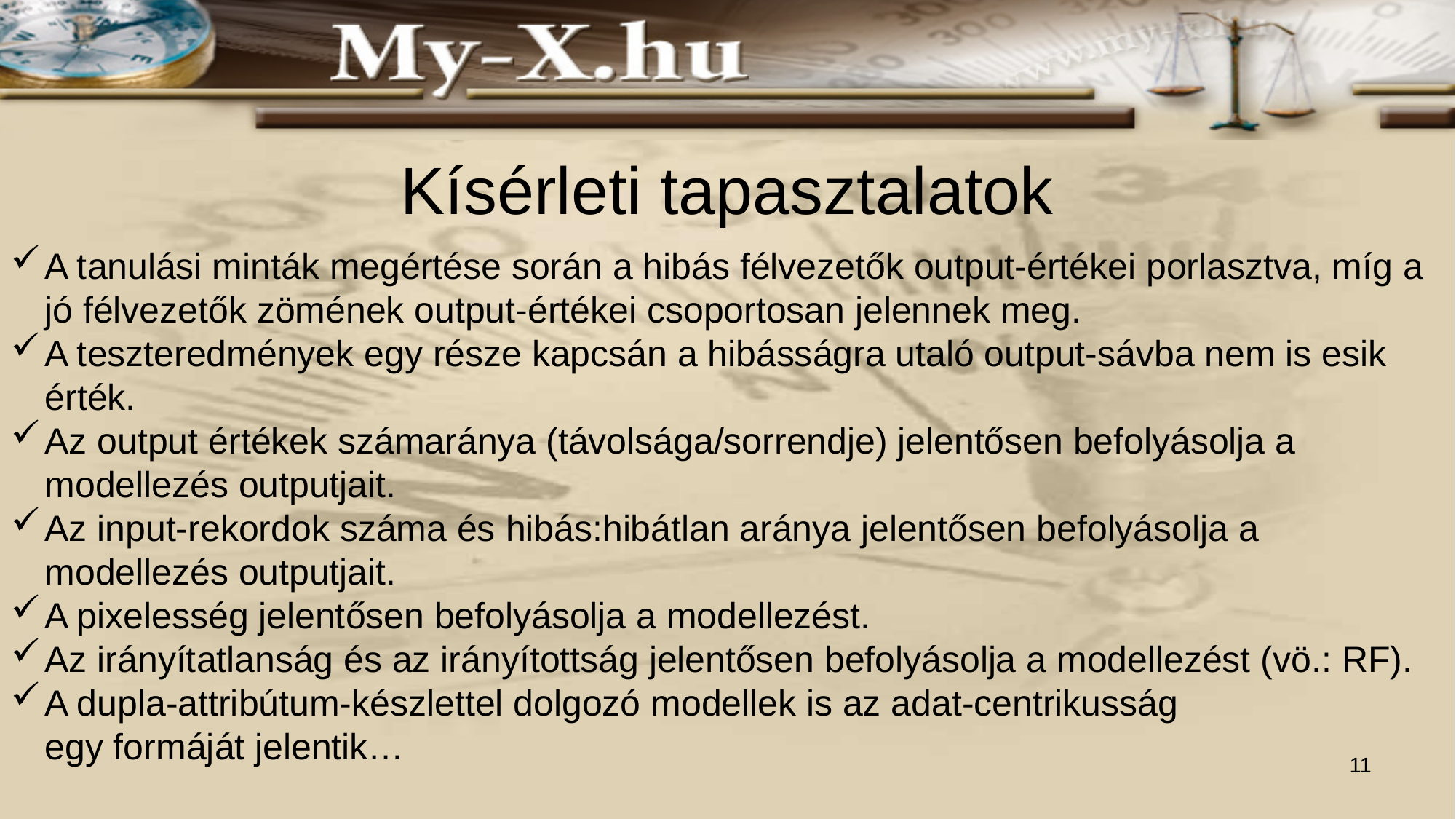

# Kísérleti tapasztalatok
A tanulási minták megértése során a hibás félvezetők output-értékei porlasztva, míg a jó félvezetők zömének output-értékei csoportosan jelennek meg.
A teszteredmények egy része kapcsán a hibásságra utaló output-sávba nem is esik érték.
Az output értékek számaránya (távolsága/sorrendje) jelentősen befolyásolja a modellezés outputjait.
Az input-rekordok száma és hibás:hibátlan aránya jelentősen befolyásolja a modellezés outputjait.
A pixelesség jelentősen befolyásolja a modellezést.
Az irányítatlanság és az irányítottság jelentősen befolyásolja a modellezést (vö.: RF).
A dupla-attribútum-készlettel dolgozó modellek is az adat-centrikusság
egy formáját jelentik…

11